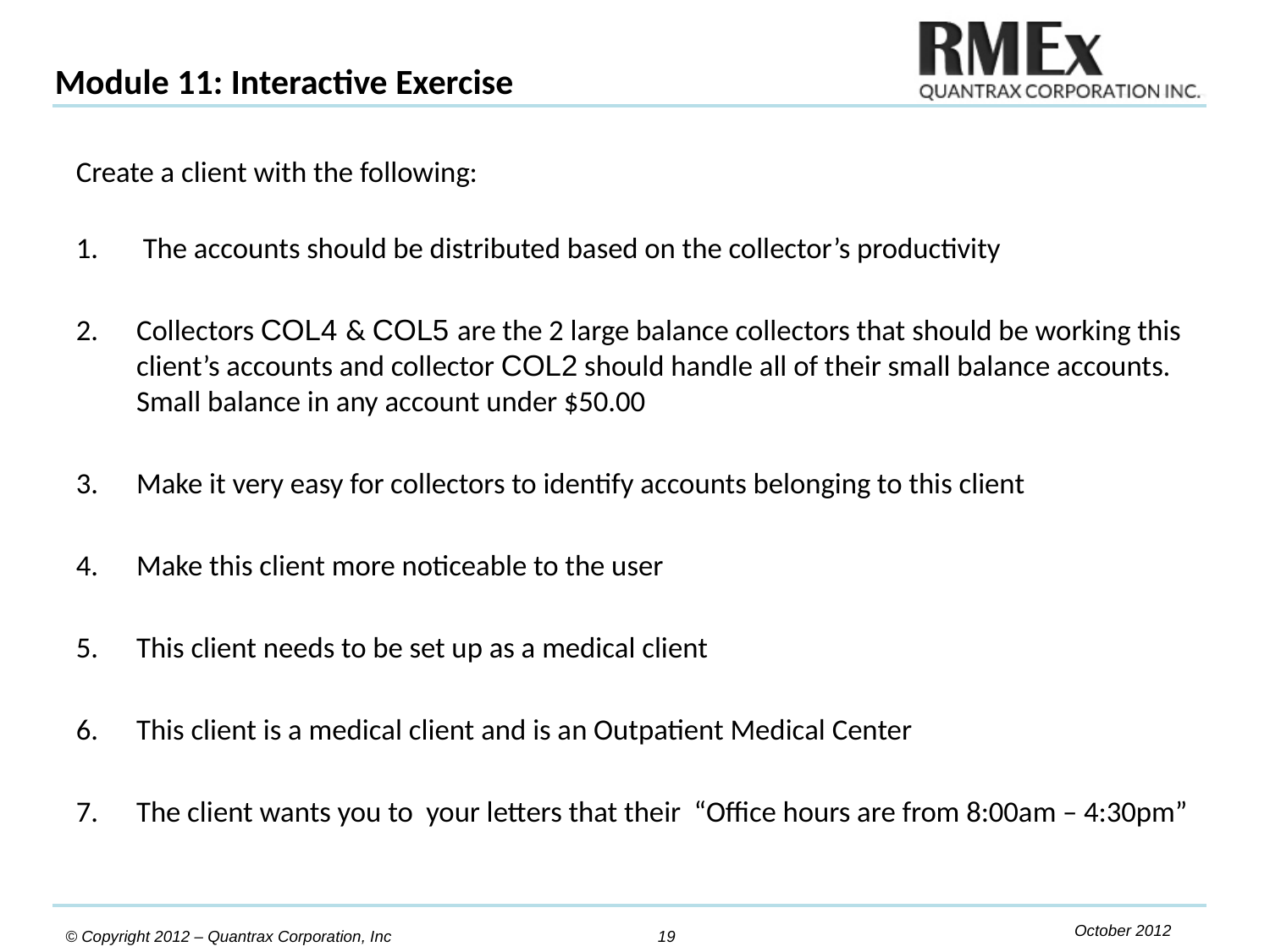

Module 11: Interactive Exercise

Create a client with the following:
 The accounts should be distributed based on the collector’s productivity

Collectors COL4 & COL5 are the 2 large balance collectors that should be working this client’s accounts and collector COL2 should handle all of their small balance accounts. Small balance in any account under $50.00

Make it very easy for collectors to identify accounts belonging to this client

Make this client more noticeable to the user

This client needs to be set up as a medical client

This client is a medical client and is an Outpatient Medical Center

The client wants you to  your letters that their  “Office hours are from 8:00am – 4:30pm”